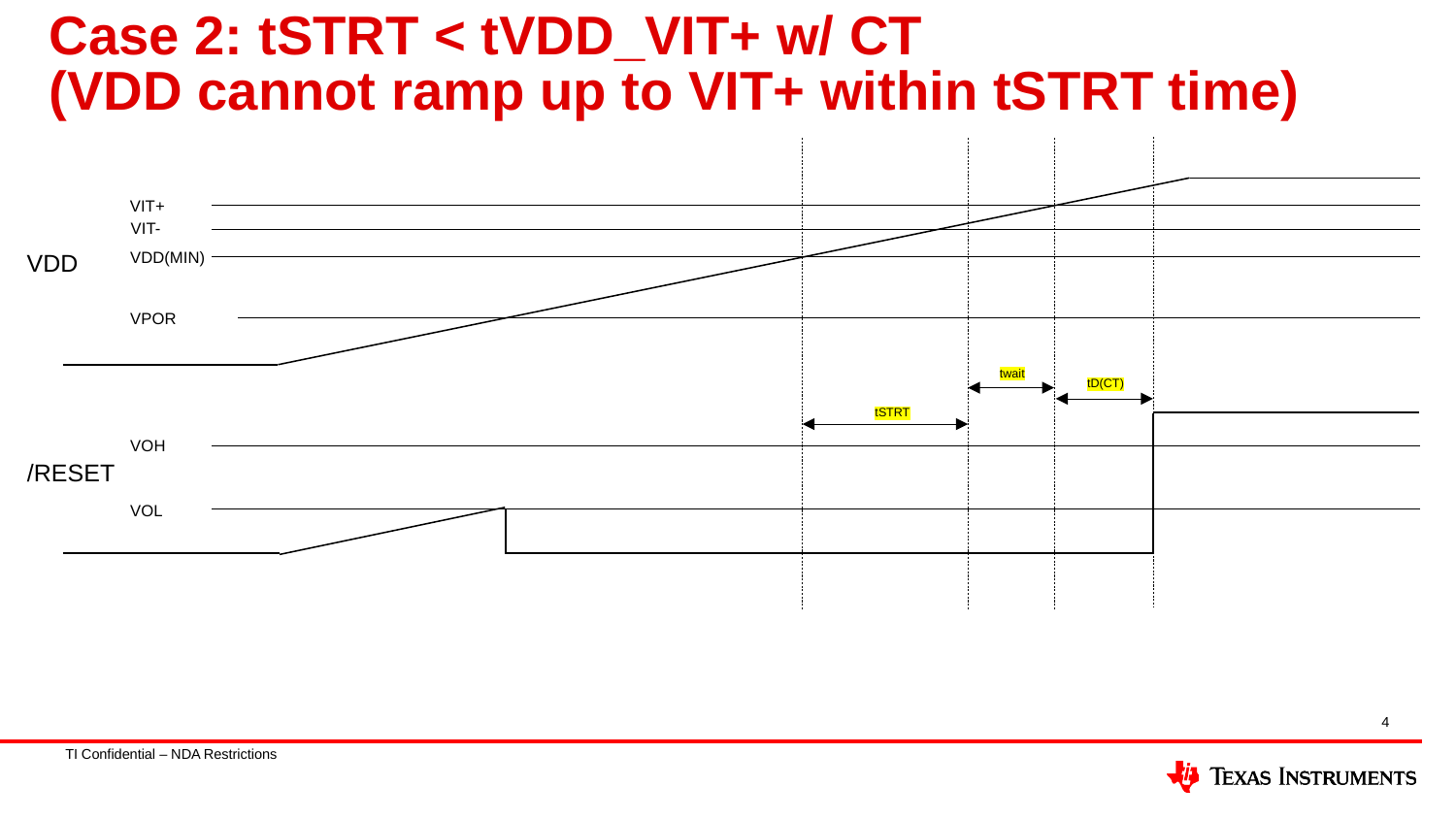

# Case 2: tSTRT < tVDD_VIT+ w/ CT (VDD cannot ramp up to VIT+ within tSTRT time)
VIT+
VIT-
VDD
VDD(MIN)
VPOR
twait
tD(CT)
tSTRT
VOH
/RESET
VOL
4